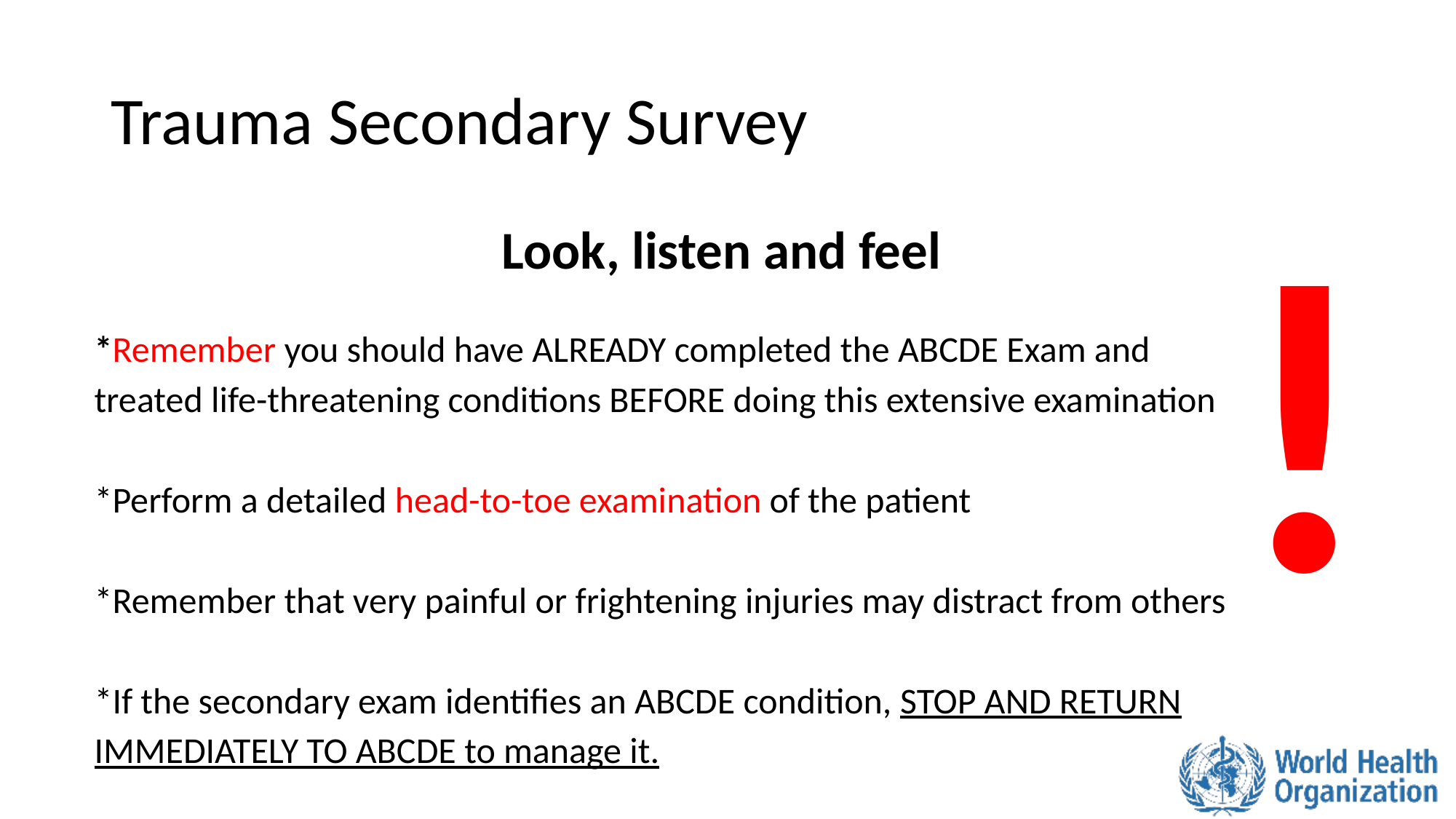

# Trauma Secondary Survey
!
Look, listen and feel
*Remember you should have ALREADY completed the ABCDE Exam and treated life-threatening conditions BEFORE doing this extensive examination

*Perform a detailed head-to-toe examination of the patient

*Remember that very painful or frightening injuries may distract from others

*If the secondary exam identifies an ABCDE condition, STOP AND RETURN IMMEDIATELY TO ABCDE to manage it.